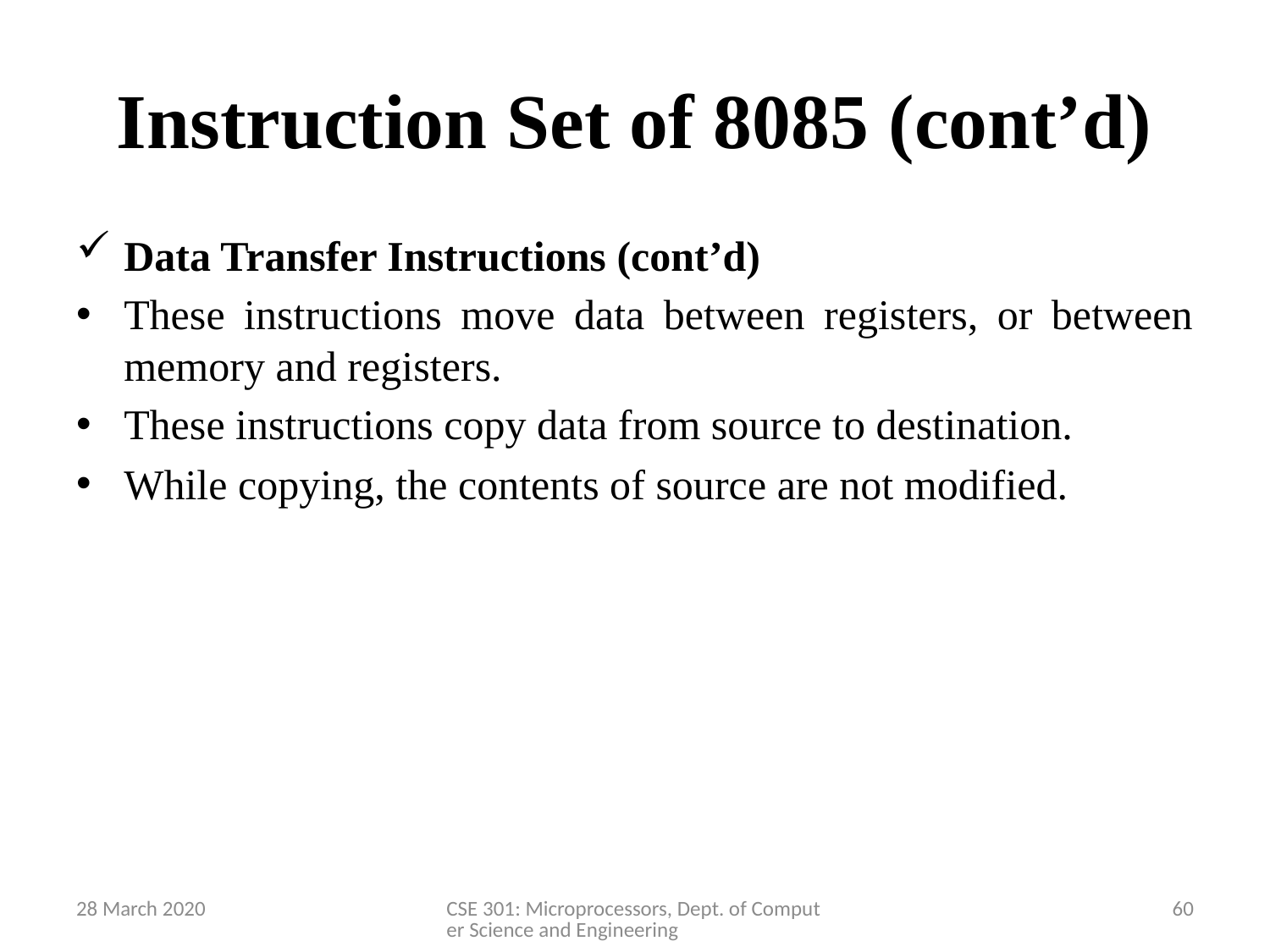

# Instruction Set of 8085 (cont’d)
Data Transfer Instructions (cont’d)
These instructions move data between registers, or between memory and registers.
These instructions copy data from source to destination.
While copying, the contents of source are not modified.
28 March 2020
CSE 301: Microprocessors, Dept. of Computer Science and Engineering
60